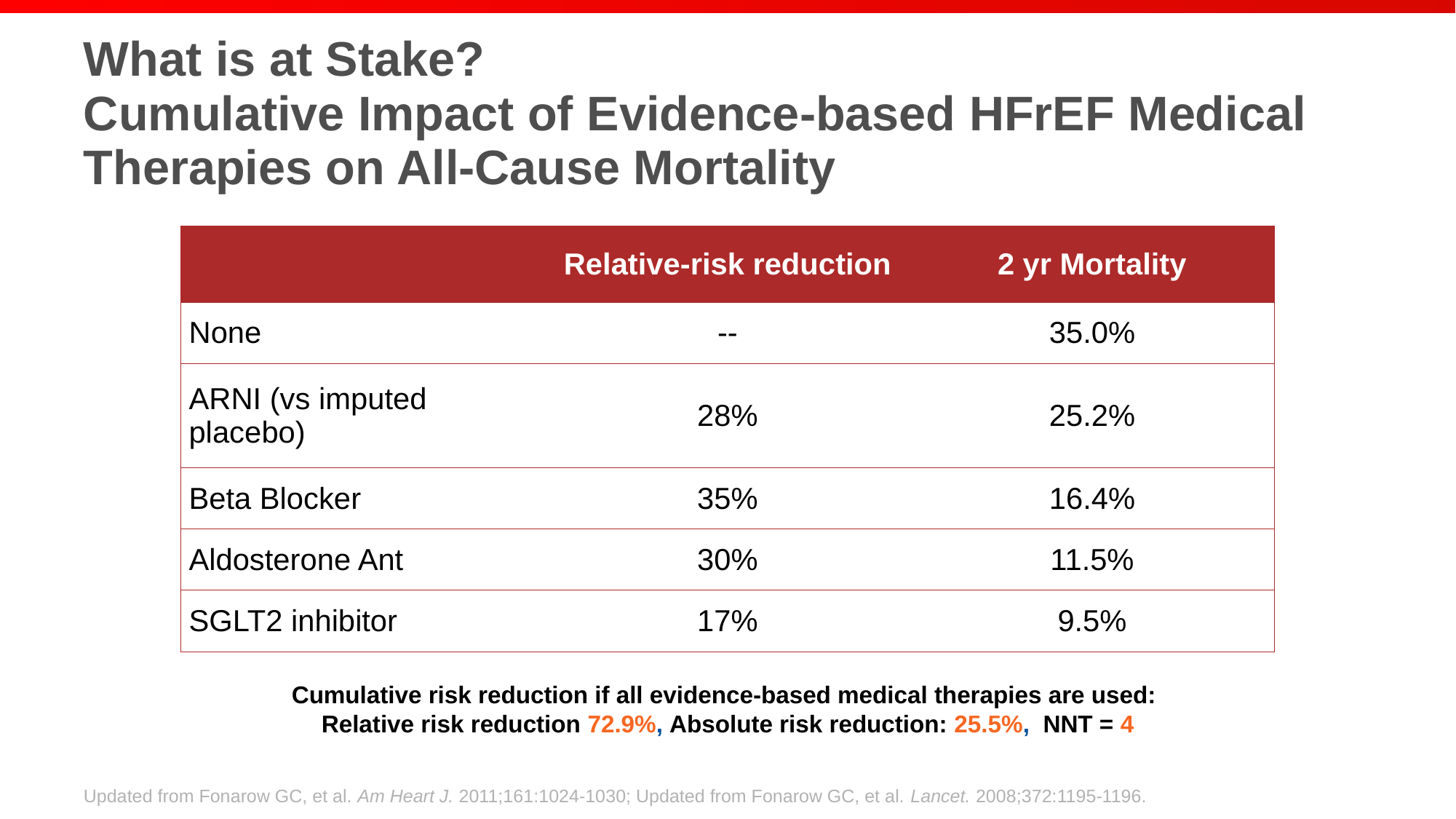

# What is at Stake? Cumulative Impact of Evidence-based HFrEF Medical Therapies on All-Cause Mortality
|  | Relative-risk reduction | 2 yr Mortality |
| --- | --- | --- |
| None | -- | 35.0% |
| ARNI (vs imputed placebo) | 28% | 25.2% |
| Beta Blocker | 35% | 16.4% |
| Aldosterone Ant | 30% | 11.5% |
| SGLT2 inhibitor | 17% | 9.5% |
Cumulative risk reduction if all evidence-based medical therapies are used:
Relative risk reduction 72.9%, Absolute risk reduction: 25.5%,  NNT = 4
Updated from Fonarow GC, et al. Am Heart J. 2011;161:1024-1030; Updated from Fonarow GC, et al. Lancet. 2008;372:1195-1196.